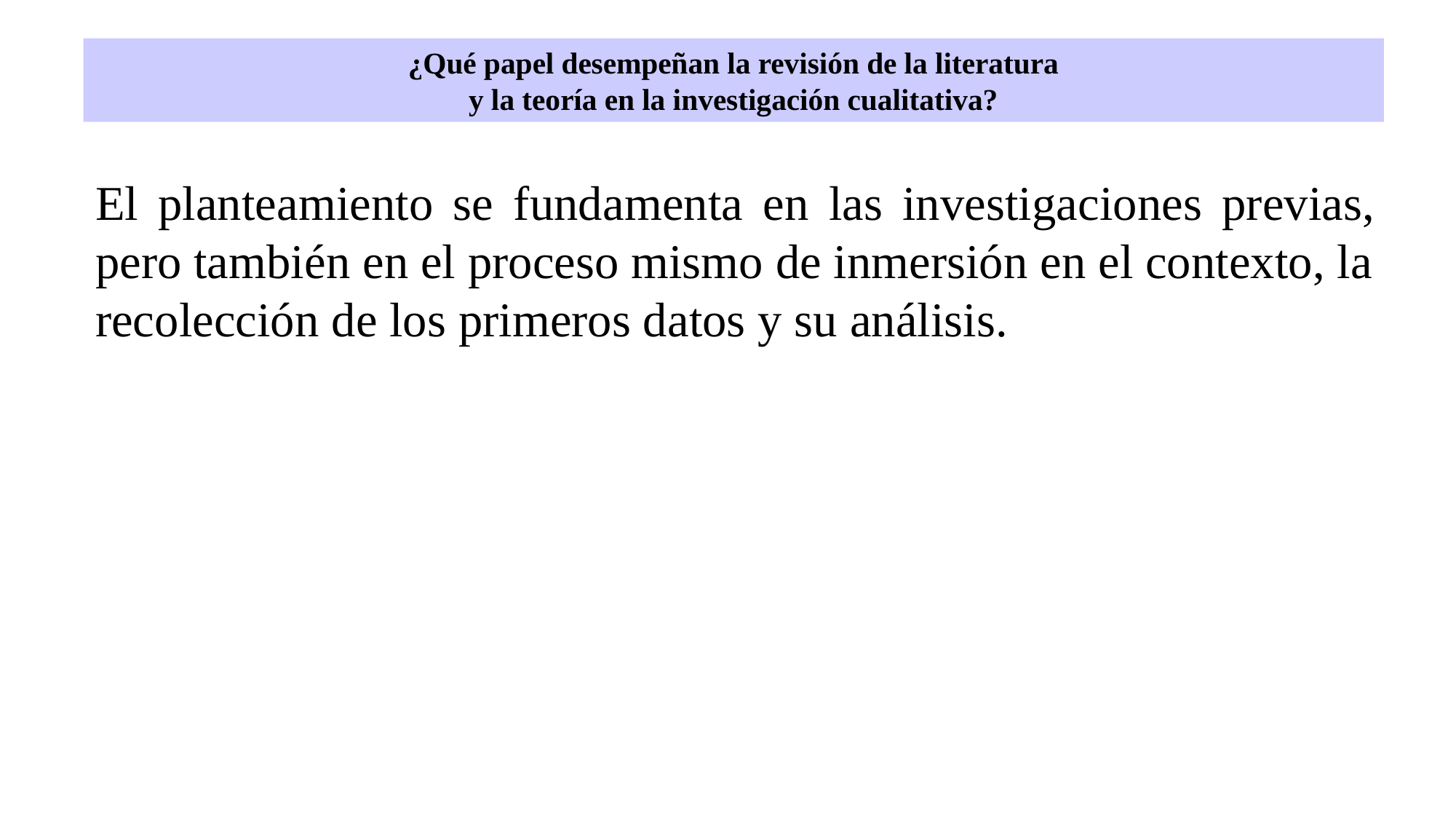

# ¿Qué papel desempeñan la revisión de la literatura y la teoría en la investigación cualitativa?
El planteamiento se fundamenta en las investigaciones previas, pero también en el proceso mismo de inmersión en el contexto, la
recolección de los primeros datos y su análisis.